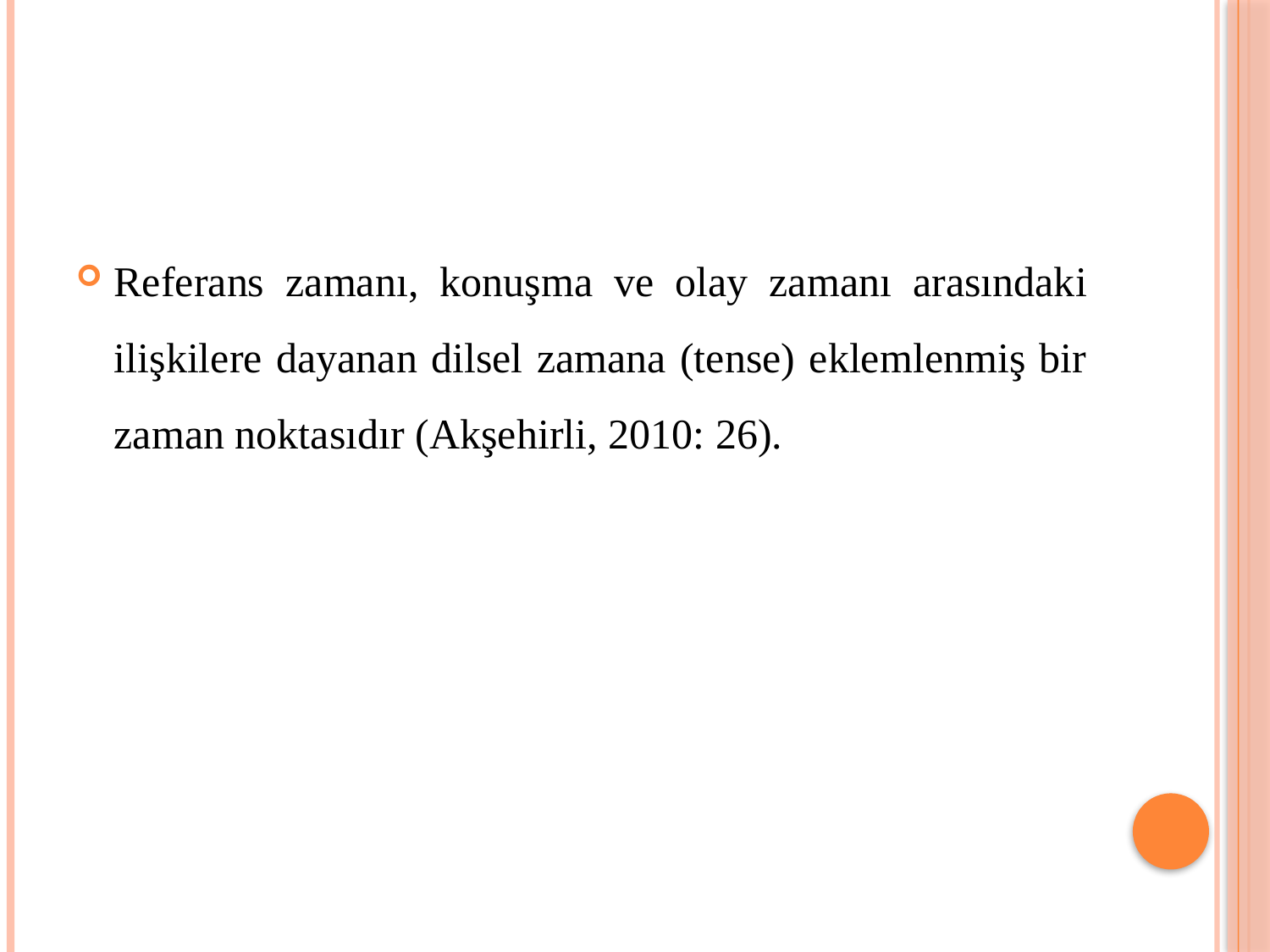

Referans zamanı, konuşma ve olay zamanı arasındaki ilişkilere dayanan dilsel zamana (tense) eklemlenmiş bir zaman noktasıdır (Akşehirli, 2010: 26).